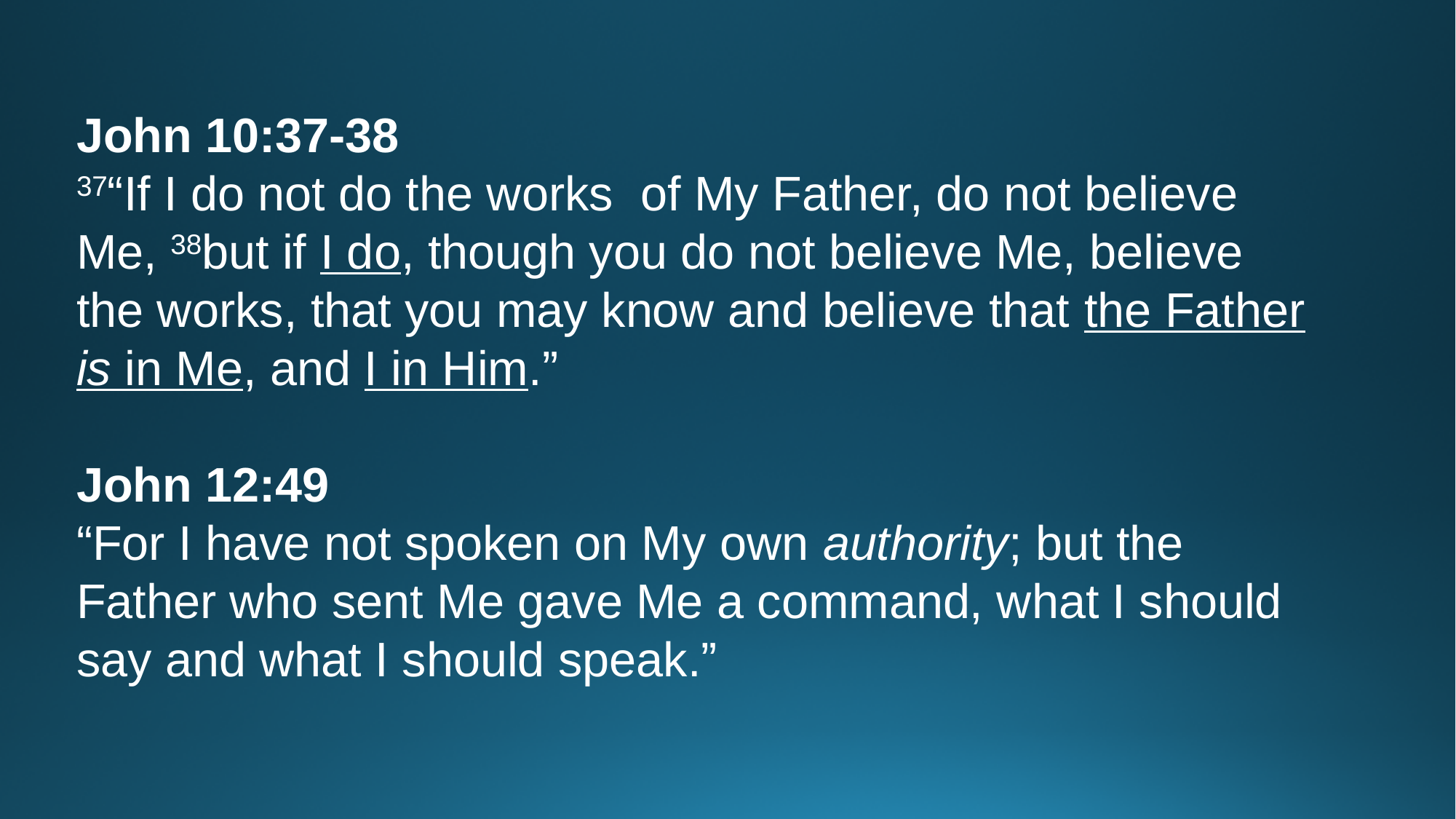

John 10:37-38
37“If I do not do the works  of My Father, do not believe Me, 38but if I do, though you do not believe Me, believe the works, that you may know and believe that the Father is in Me, and I in Him.”
John 12:49
“For I have not spoken on My own authority; but the Father who sent Me gave Me a command, what I should say and what I should speak.”